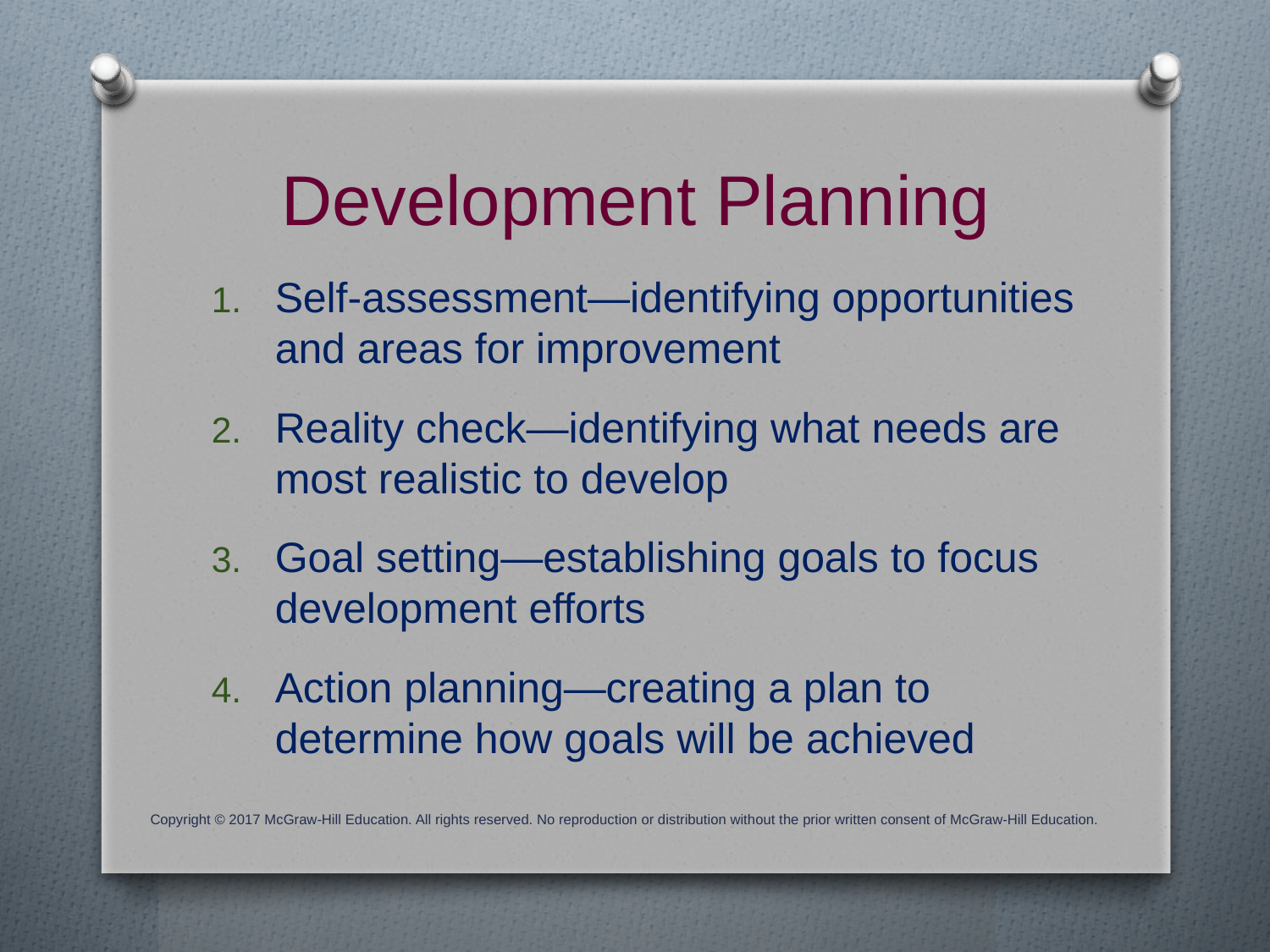

# Development Planning
Self-assessment—identifying opportunities and areas for improvement

Reality check—identifying what needs are most realistic to develop

Goal setting—establishing goals to focus development efforts

Action planning—creating a plan to determine how goals will be achieved

Copyright © 2017 McGraw-Hill Education. All rights reserved. No reproduction or distribution without the prior written consent of McGraw-Hill Education.